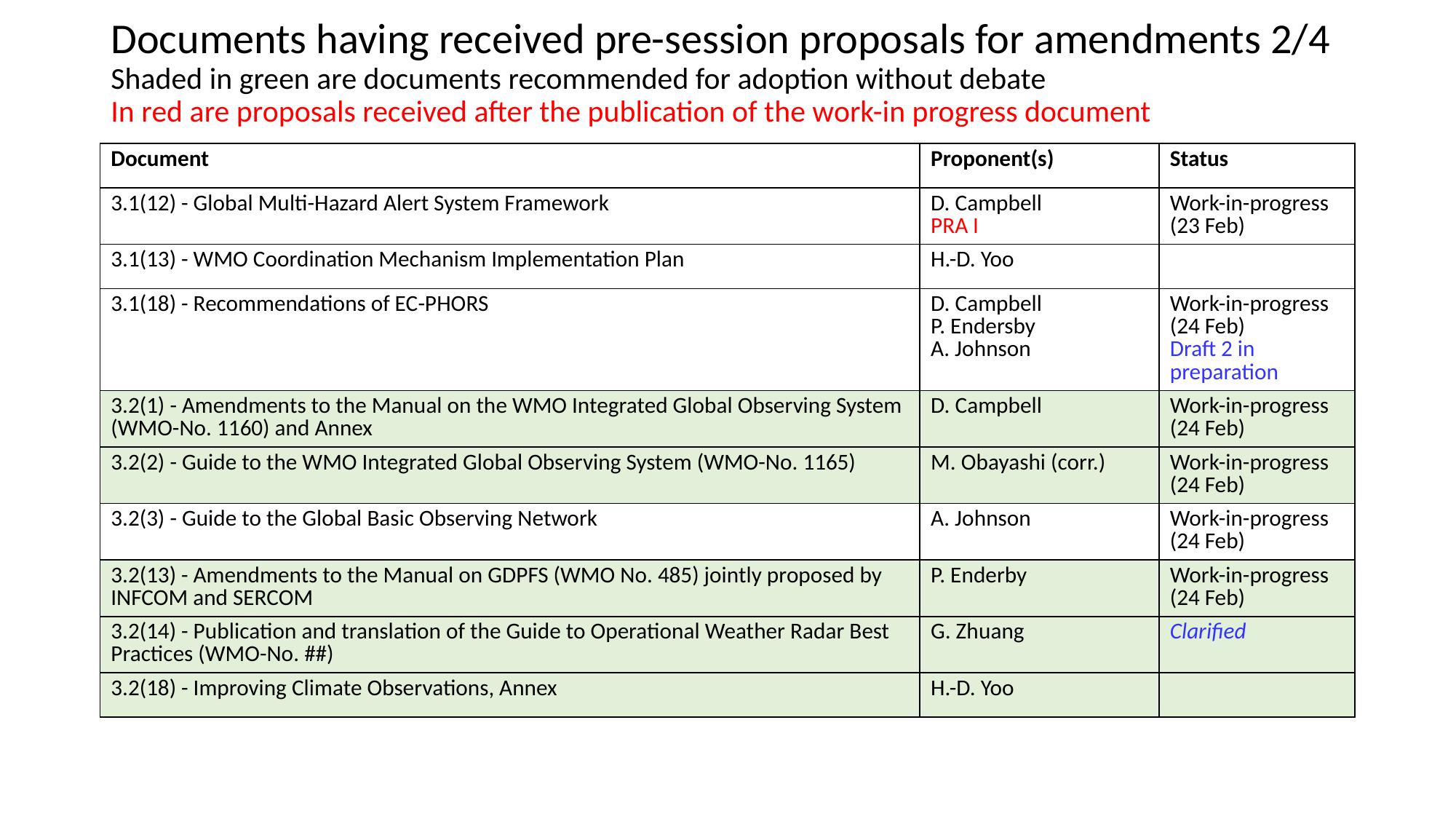

Documents having received pre-session proposals for amendments 2/4
Shaded in green are documents recommended for adoption without debate
In red are proposals received after the publication of the work-in progress document
| Document | Proponent(s) | Status |
| --- | --- | --- |
| 3.1(12) - Global Multi-Hazard Alert System Framework | D. Campbell PRA I | Work-in-progress (23 Feb) |
| 3.1(13) - WMO Coordination Mechanism Implementation Plan | H.-D. Yoo |  |
| 3.1(18) - Recommendations of EC-PHORS | D. Campbell P. Endersby A. Johnson | Work-in-progress (24 Feb) Draft 2 in preparation |
| 3.2(1) - Amendments to the Manual on the WMO Integrated Global Observing System (WMO-No. 1160) and Annex | D. Campbell | Work-in-progress (24 Feb) |
| 3.2(2) - Guide to the WMO Integrated Global Observing System (WMO-No. 1165) | M. Obayashi (corr.) | Work-in-progress (24 Feb) |
| 3.2(3) - Guide to the Global Basic Observing Network | A. Johnson | Work-in-progress (24 Feb) |
| 3.2(13) - Amendments to the Manual on GDPFS (WMO No. 485) jointly proposed by INFCOM and SERCOM | P. Enderby | Work-in-progress (24 Feb) |
| 3.2(14) - Publication and translation of the Guide to Operational Weather Radar Best Practices (WMO-No. ##) | G. Zhuang | Clarified |
| 3.2(18) - Improving Climate Observations, Annex | H.-D. Yoo |  |